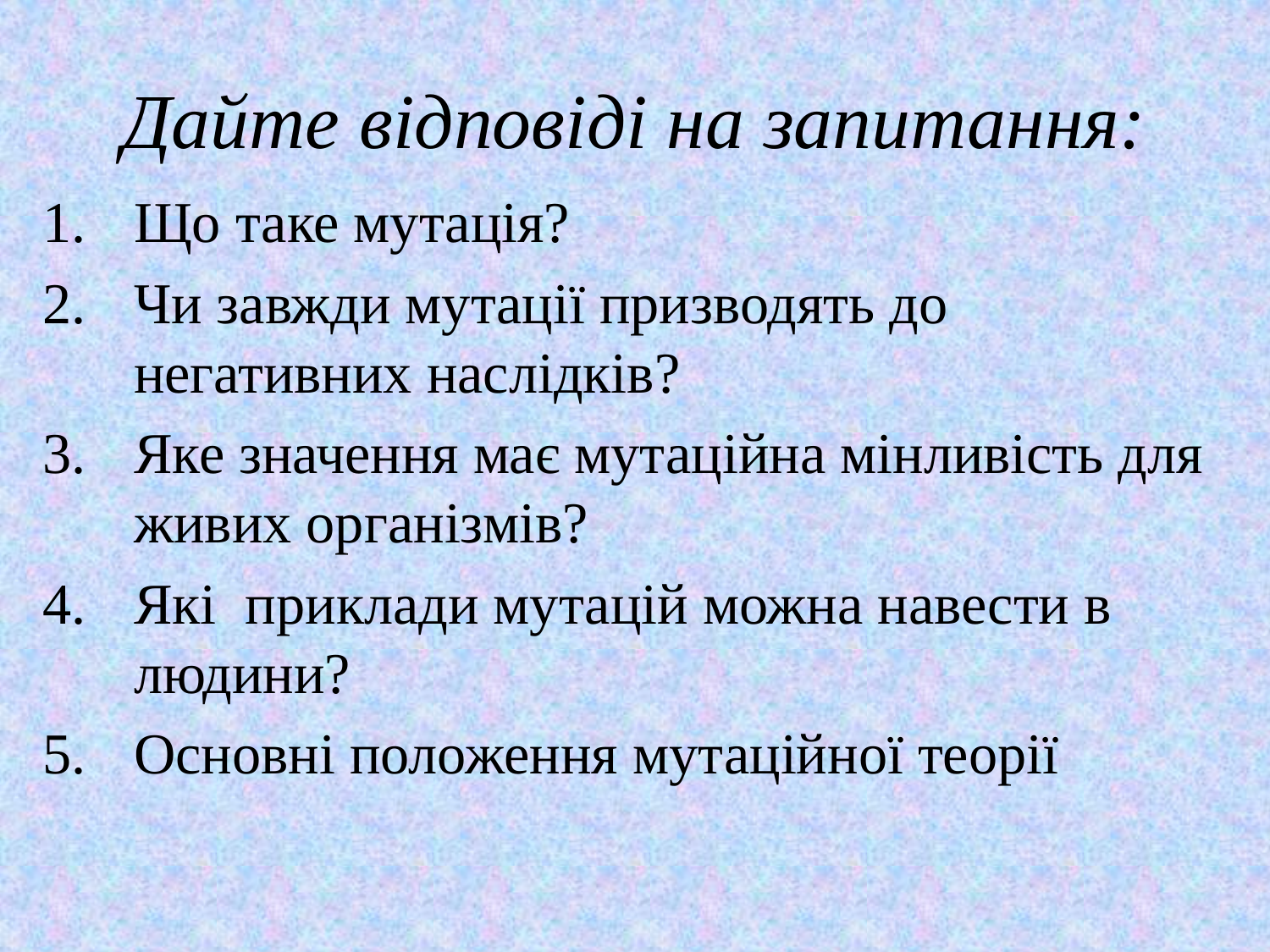

# Дайте відповіді на запитання:
Що таке мутація?
Чи завжди мутації призводять до негативних наслідків?
Яке значення має мутаційна мінливість для  живих організмів?
Які  приклади мутацій можна навести в людини?
Основні положення мутаційної теорії